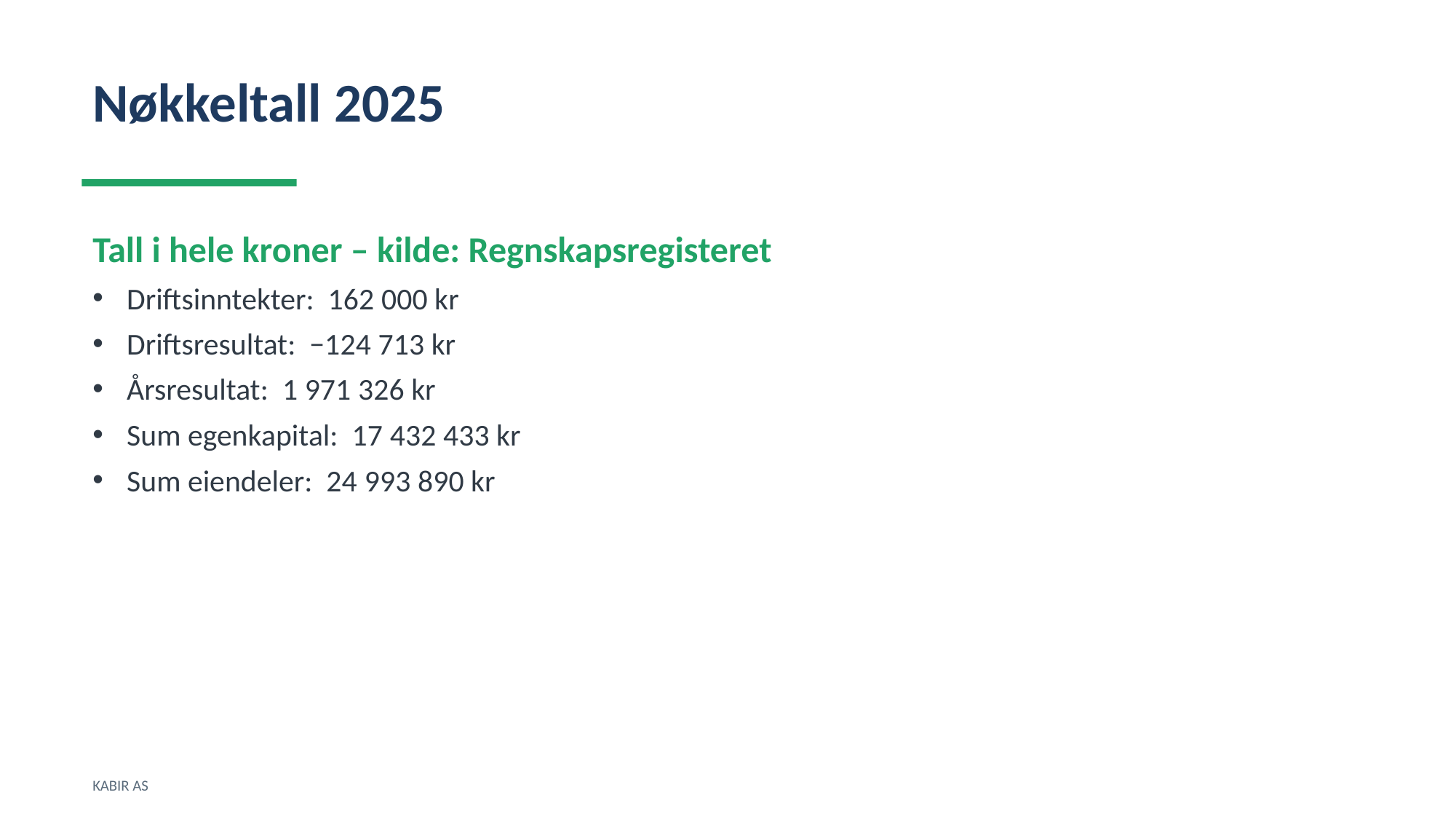

Nøkkeltall 2025

Tall i hele kroner – kilde: Regnskapsregisteret
Driftsinntekter:  162 000 kr
Driftsresultat:  −124 713 kr
Årsresultat:  1 971 326 kr
Sum egenkapital:  17 432 433 kr
Sum eiendeler:  24 993 890 kr
KABIR AS